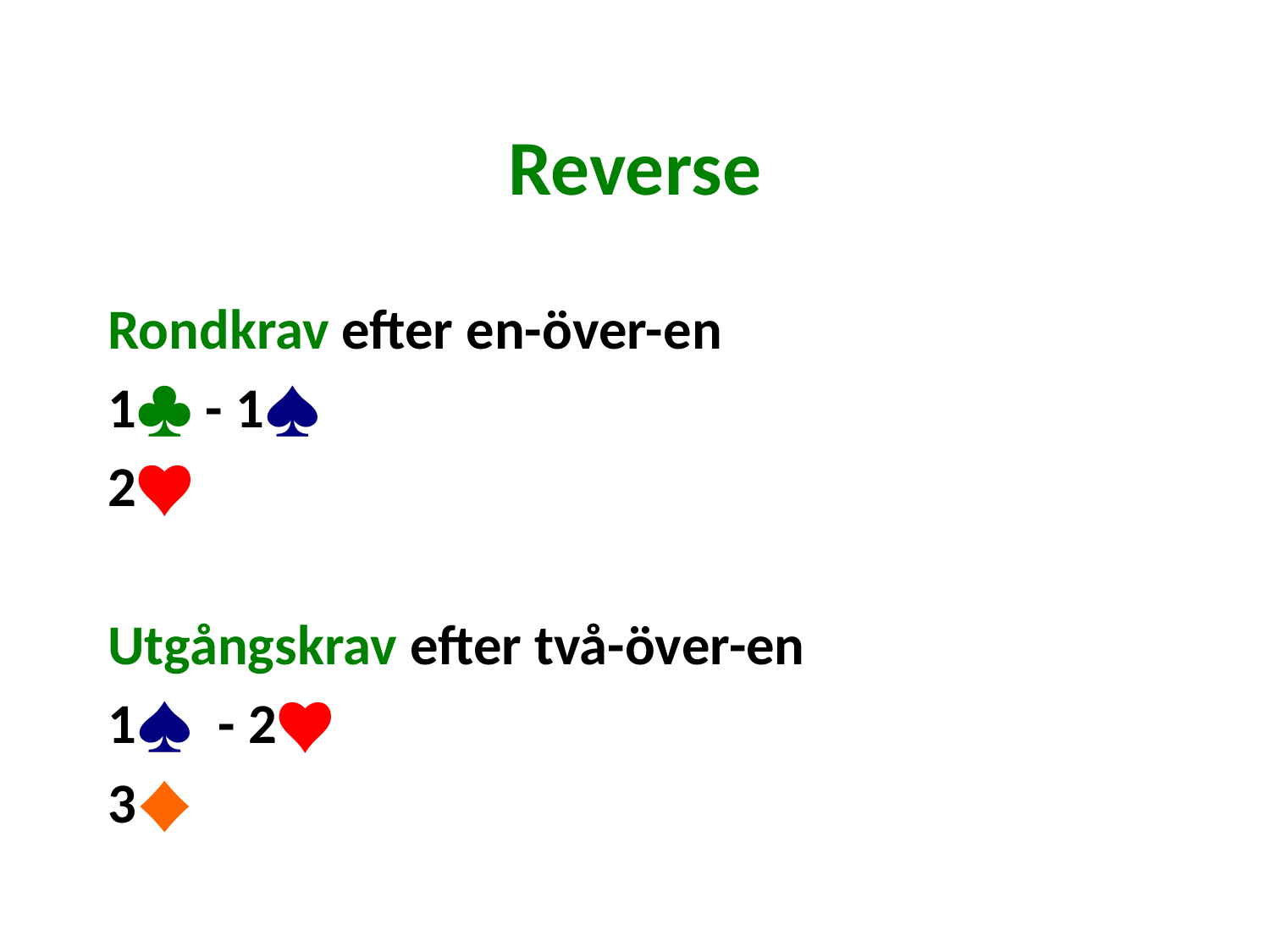

# Reverse
Rondkrav efter en-över-en
1♣ - 1♠
2♥

Utgångskrav efter två-över-en
1♠  - 2♥
3♦